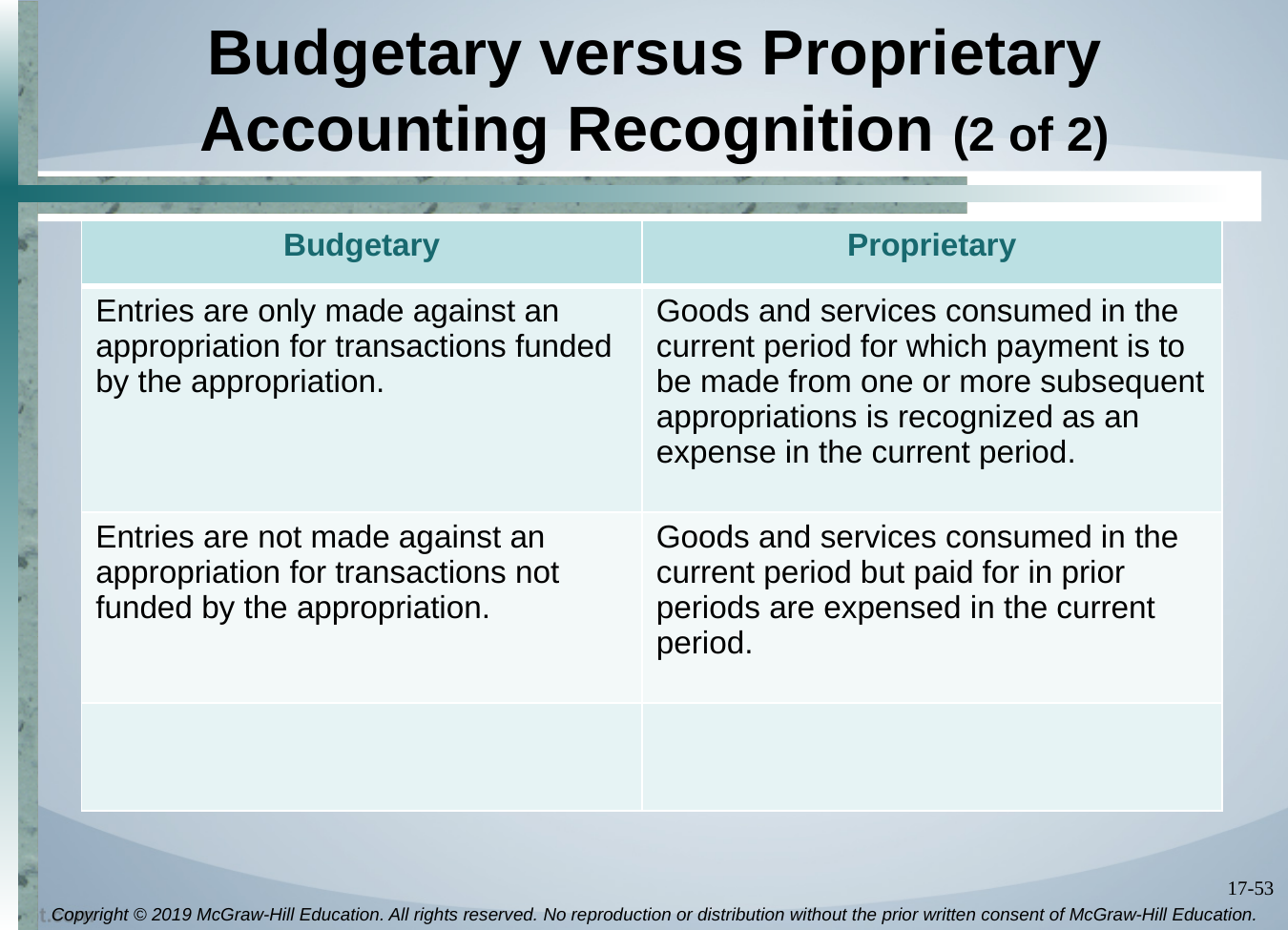

# Budgetary versus Proprietary Accounting Recognition (2 of 2)
| Budgetary | Proprietary |
| --- | --- |
| Entries are only made against an appropriation for transactions funded by the appropriation. | Goods and services consumed in the current period for which payment is to be made from one or more subsequent appropriations is recognized as an expense in the current period. |
| Entries are not made against an appropriation for transactions not funded by the appropriation. | Goods and services consumed in the current period but paid for in prior periods are expensed in the current period. |
|  |  |